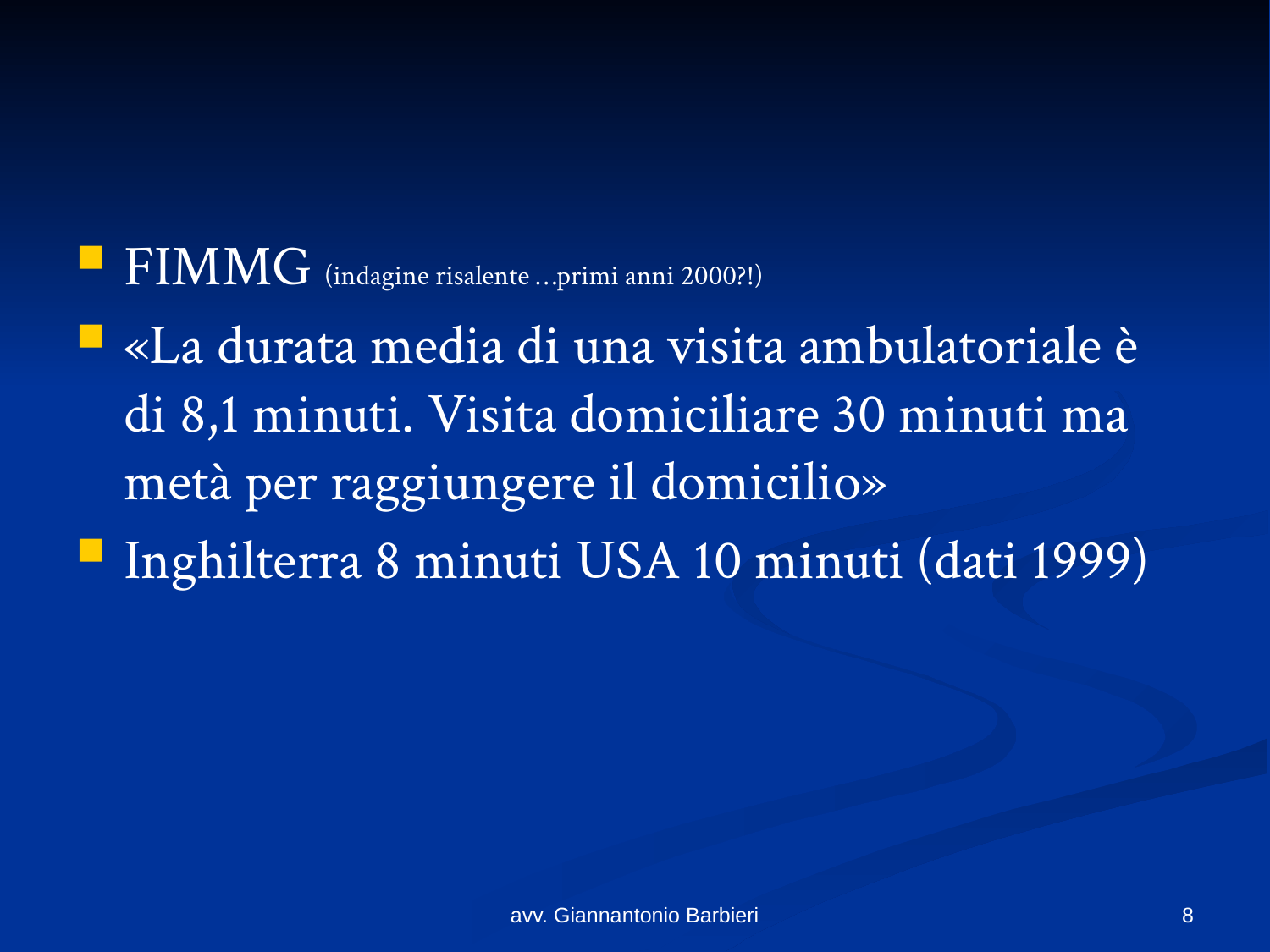

#
FIMMG (indagine risalente …primi anni 2000?!)
«La durata media di una visita ambulatoriale è di 8,1 minuti. Visita domiciliare 30 minuti ma metà per raggiungere il domicilio»
Inghilterra 8 minuti USA 10 minuti (dati 1999)
avv. Giannantonio Barbieri
8